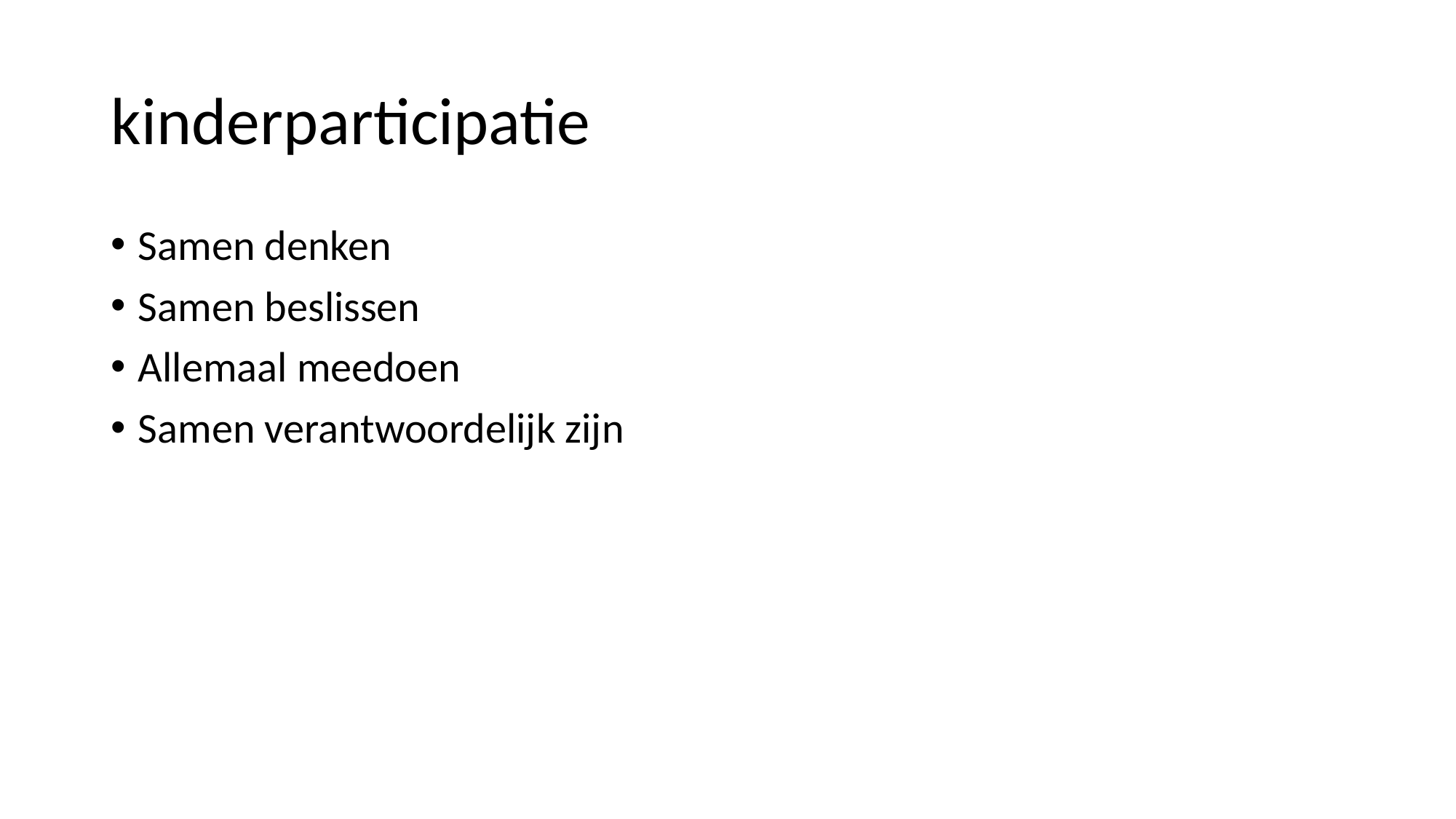

kinderparticipatie
Samen denken
Samen beslissen
Allemaal meedoen
Samen verantwoordelijk zijn